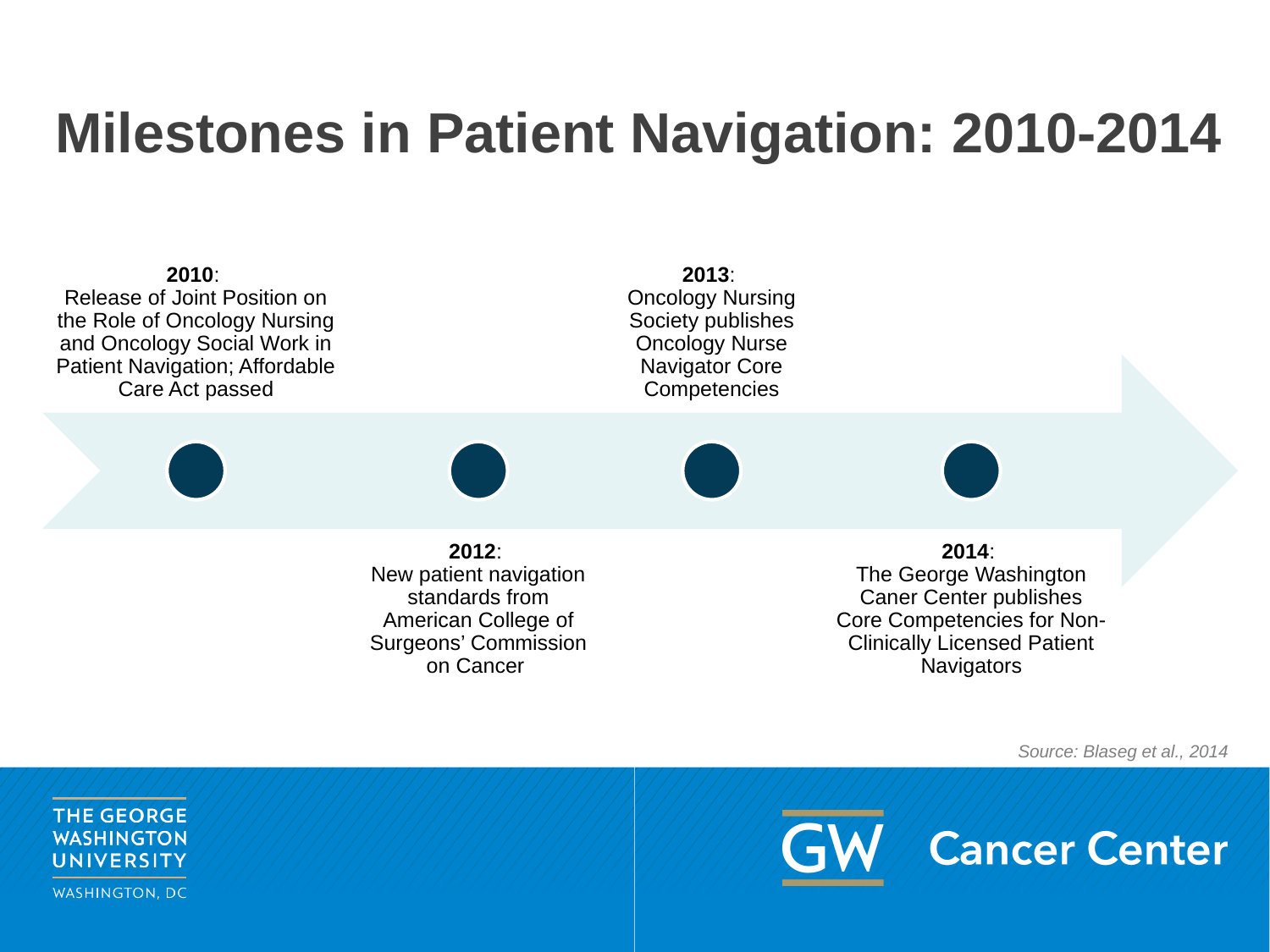

# Milestones in Patient Navigation: 2010-2014
2010:
Release of Joint Position on the Role of Oncology Nursing and Oncology Social Work in Patient Navigation; Affordable Care Act passed
2012:
New patient navigation standards from American College of Surgeons’ Commission on Cancer
2013:
Oncology Nursing Society publishes Oncology Nurse Navigator Core Competencies
2014:
The George Washington Caner Center publishes Core Competencies for Non-Clinically Licensed Patient Navigators
Source: Blaseg et al., 2014